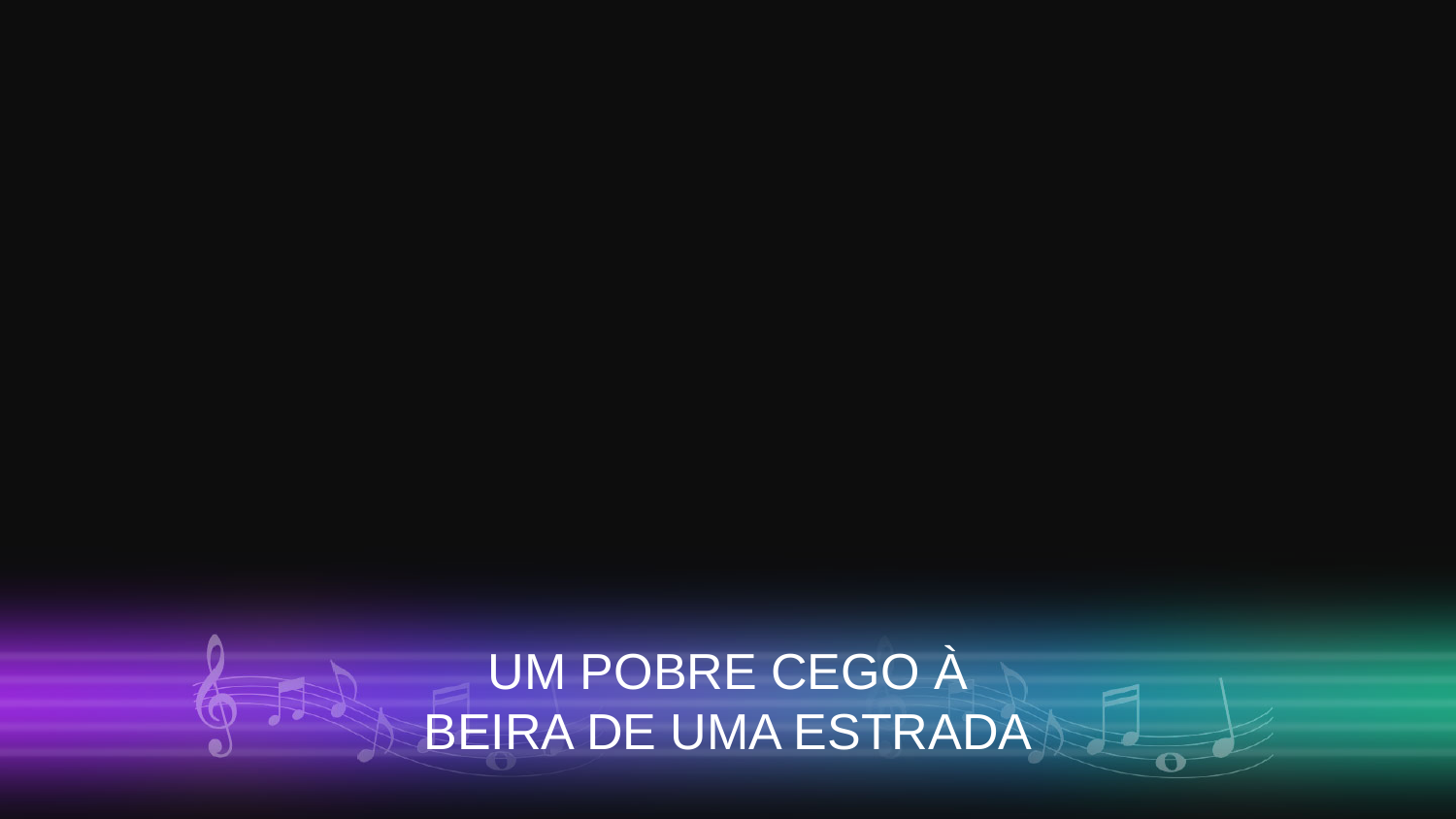

UM POBRE CEGO À
BEIRA DE UMA ESTRADA